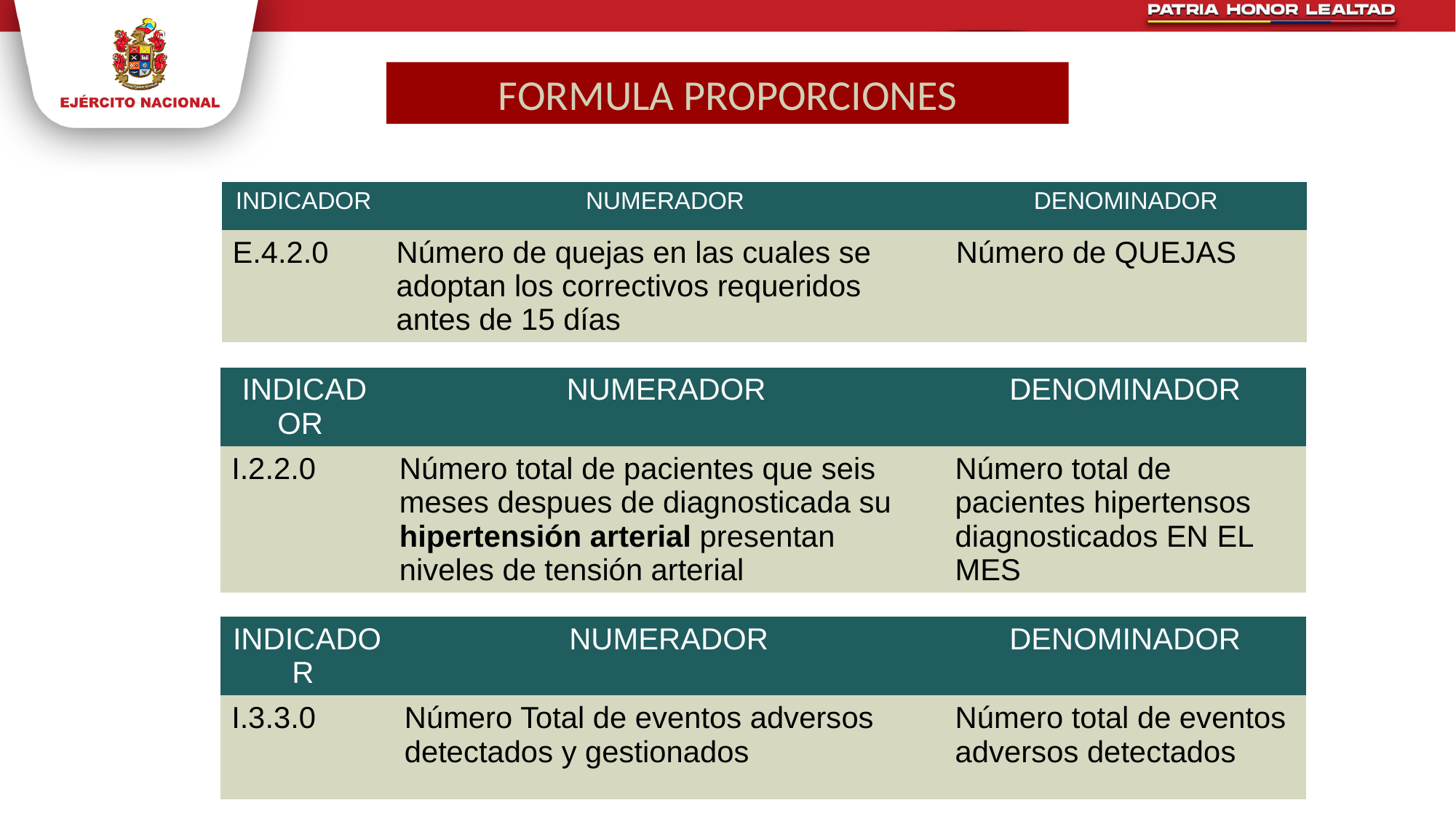

FORMULA PROPORCIONES
| INDICADOR | NUMERADOR | DENOMINADOR |
| --- | --- | --- |
| E.4.2.0 | Número de quejas en las cuales se adoptan los correctivos requeridos antes de 15 días | Número de QUEJAS |
| INDICADOR | NUMERADOR | DENOMINADOR |
| --- | --- | --- |
| I.2.2.0 | Número total de pacientes que seis meses despues de diagnosticada su hipertensión arterial presentan niveles de tensión arterial | Número total de pacientes hipertensos diagnosticados EN EL MES |
| INDICADOR | NUMERADOR | DENOMINADOR |
| --- | --- | --- |
| I.3.3.0 | Número Total de eventos adversos detectados y gestionados | Número total de eventos adversos detectados |